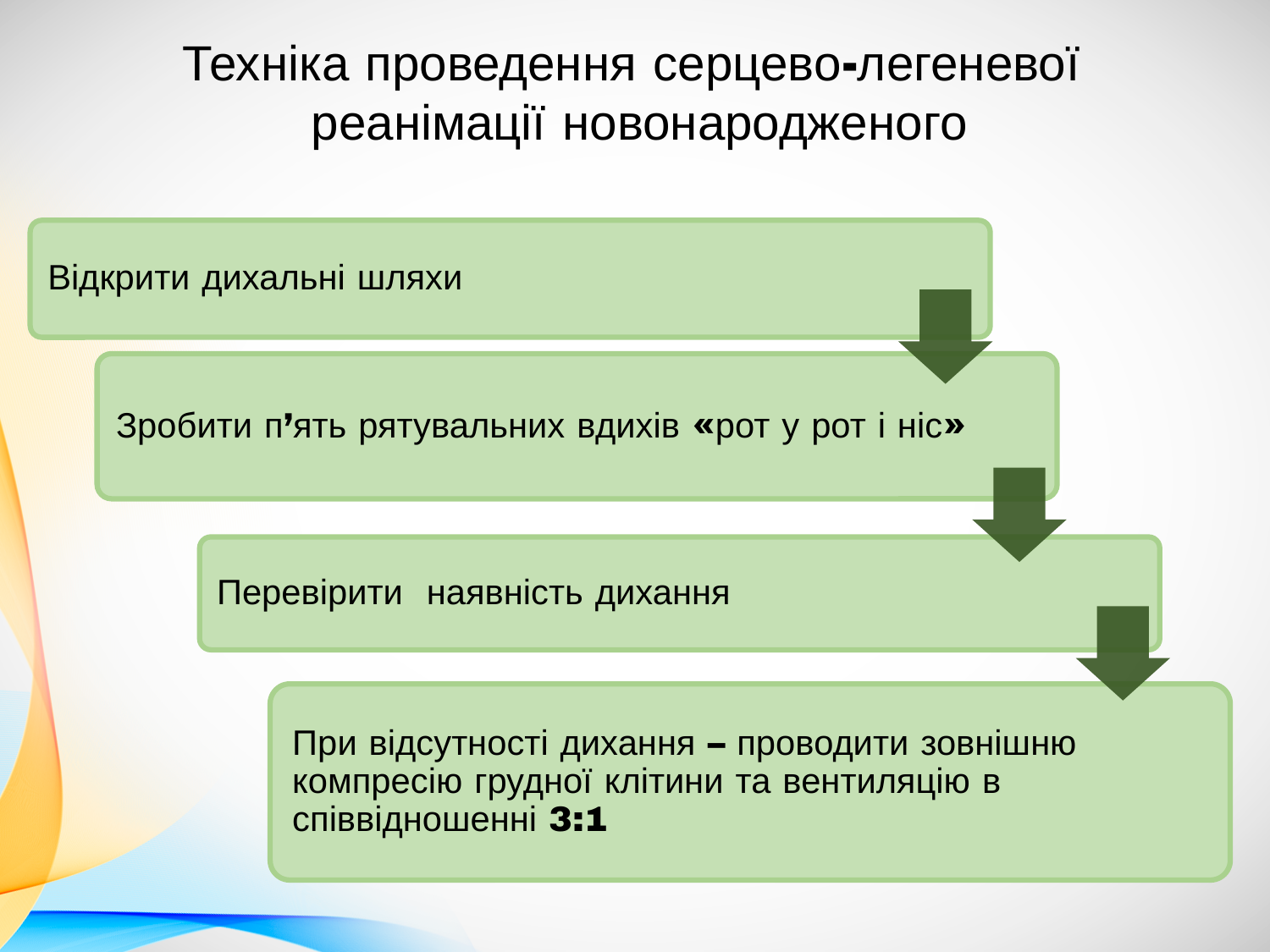

Техніка проведення серцево-легеневої
реанімації новонародженого
Відкрити дихальні шляхи
Зробити п’ять рятувальних вдихів «рот у рот і ніс»
Перевірити  наявність дихання
При відсутності дихання – проводити зовнішню компресію грудної клітини та вентиляцію в співвідношенні 3:1